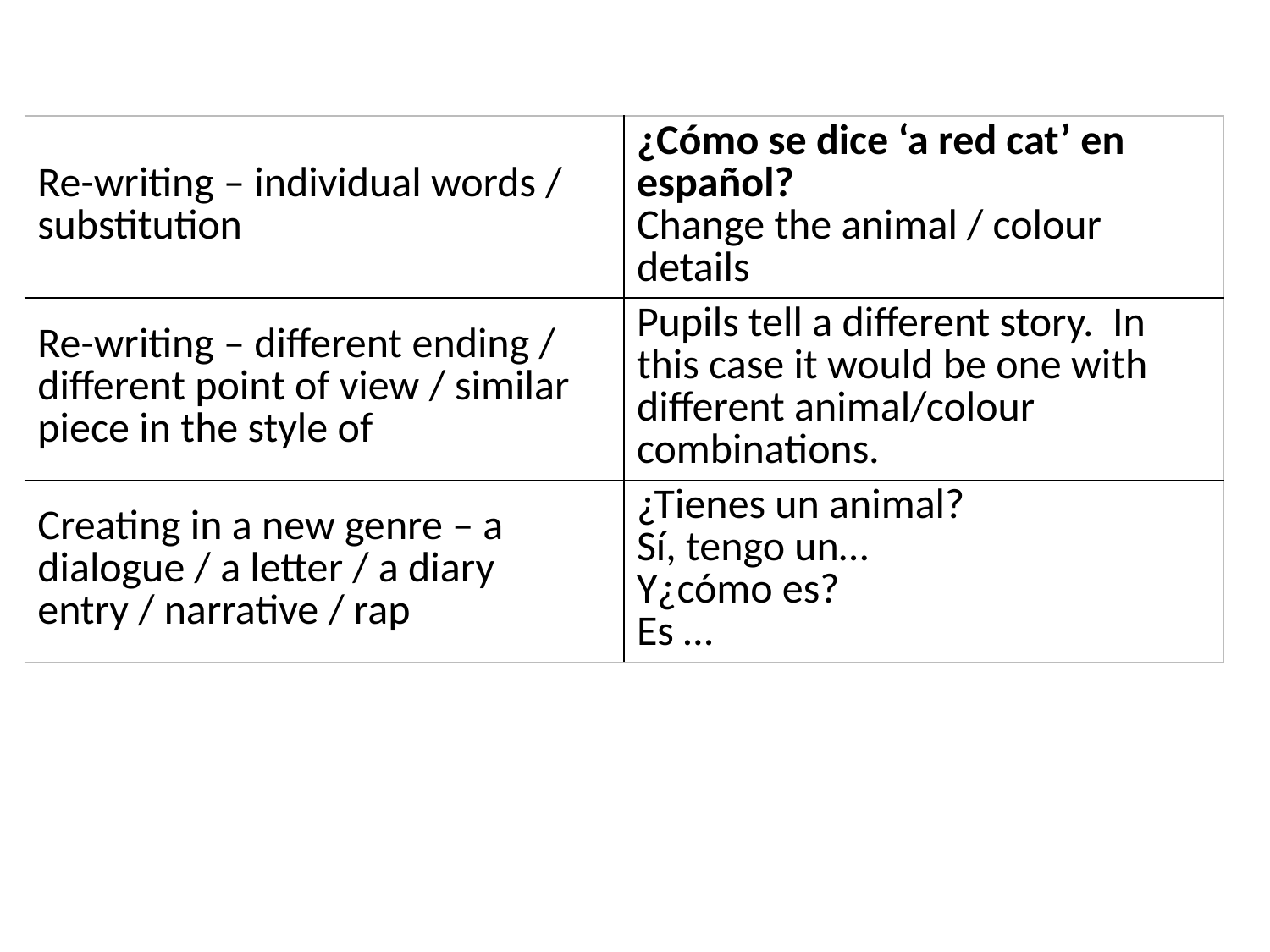

| Re-writing – individual words / substitution | ¿Cómo se dice ‘a red cat’ en español? Change the animal / colour details |
| --- | --- |
| Re-writing – different ending / different point of view / similar piece in the style of | Pupils tell a different story. In this case it would be one with different animal/colour combinations. |
| Creating in a new genre – a dialogue / a letter / a diary entry / narrative / rap | ¿Tienes un animal? Sí, tengo un… Y¿cómo es? Es … |